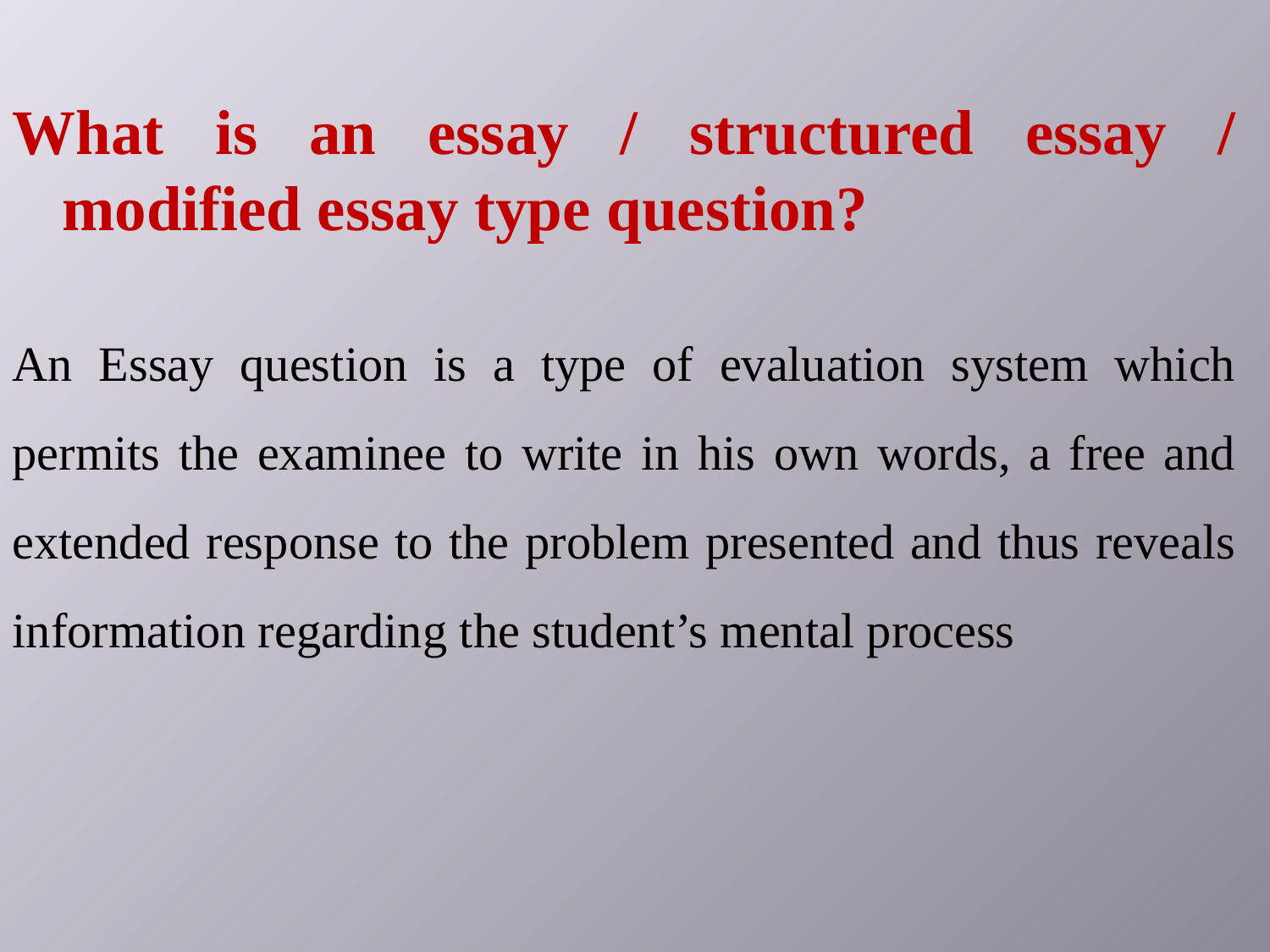

What is an essay / structured essay / modified essay type question?

An Essay question is a type of evaluation system which permits the examinee to write in his own words, a free and extended response to the problem presented and thus reveals information regarding the student’s mental process